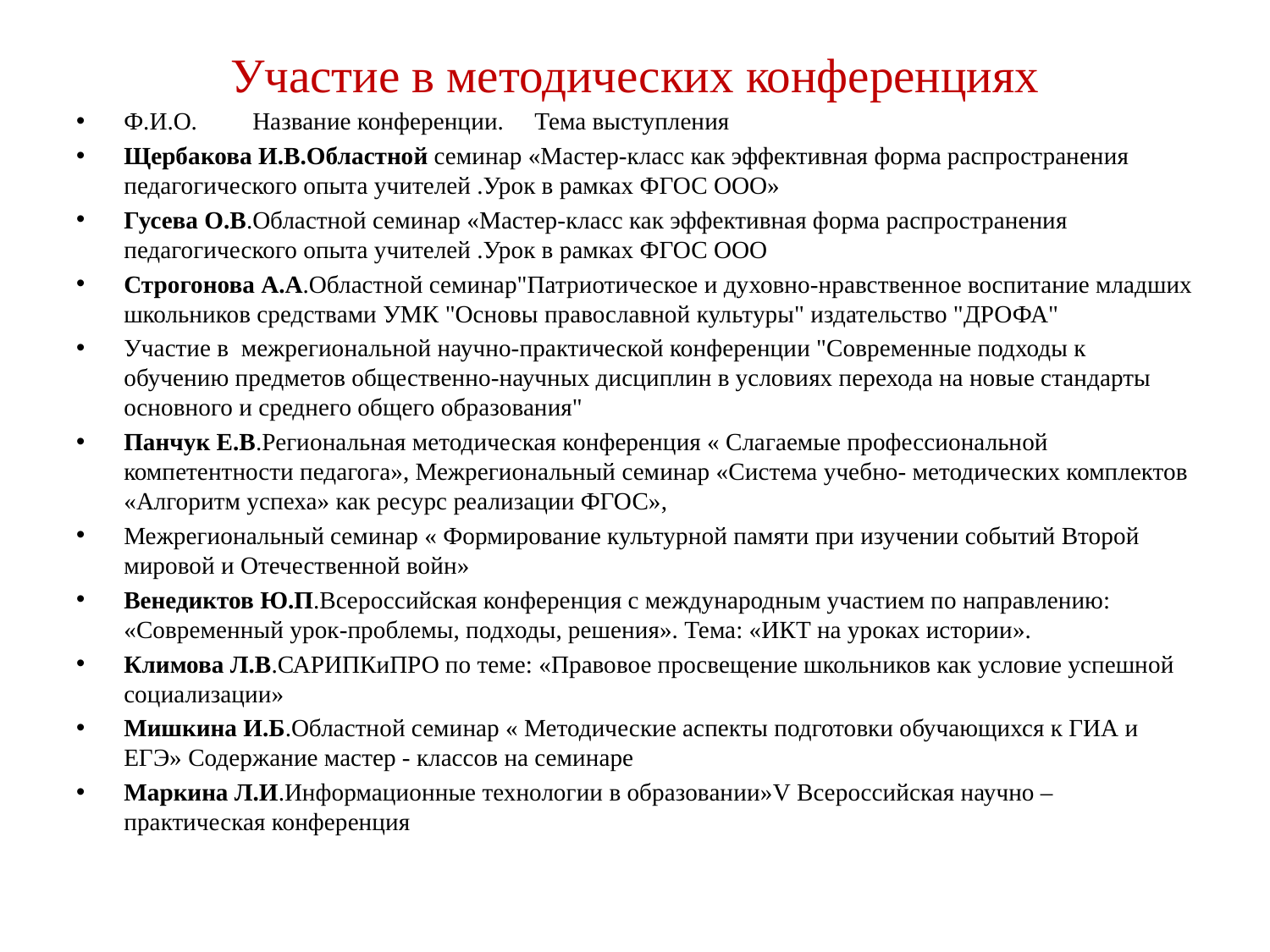

# Участие в методических конференциях
Ф.И.О.         Название конференции.     Тема выступления
Щербакова И.В.Областной семинар «Мастер-класс как эффективная форма распространения педагогического опыта учителей .Урок в рамках ФГОС ООО»
Гусева О.В.Областной семинар «Мастер-класс как эффективная форма распространения педагогического опыта учителей .Урок в рамках ФГОС ООО
Строгонова А.А.Областной семинар"Патриотическое и духовно-нравственное воспитание младших школьников средствами УМК "Основы православной культуры" издательство "ДРОФА"
Участие в  межрегиональной научно-практической конференции "Современные подходы к обучению предметов общественно-научных дисциплин в условиях перехода на новые стандарты основного и среднего общего образования"
Панчук Е.В.Региональная методическая конференция « Слагаемые профессиональной компетентности педагога», Межрегиональный семинар «Система учебно- методических комплектов «Алгоритм успеха» как ресурс реализации ФГОС»,
Межрегиональный семинар « Формирование культурной памяти при изучении событий Второй мировой и Отечественной войн»
Венедиктов Ю.П.Всероссийская конференция с международным участием по направлению: «Современный урок-проблемы, подходы, решения». Тема: «ИКТ на уроках истории».
Климова Л.В.САРИПКиПРО по теме: «Правовое просвещение школьников как условие успешной социализации»
Мишкина И.Б.Областной семинар « Методические аспекты подготовки обучающихся к ГИА и ЕГЭ» Содержание мастер - классов на семинаре
Маркина Л.И.Информационные технологии в образовании»V Всероссийская научно – практическая конференция